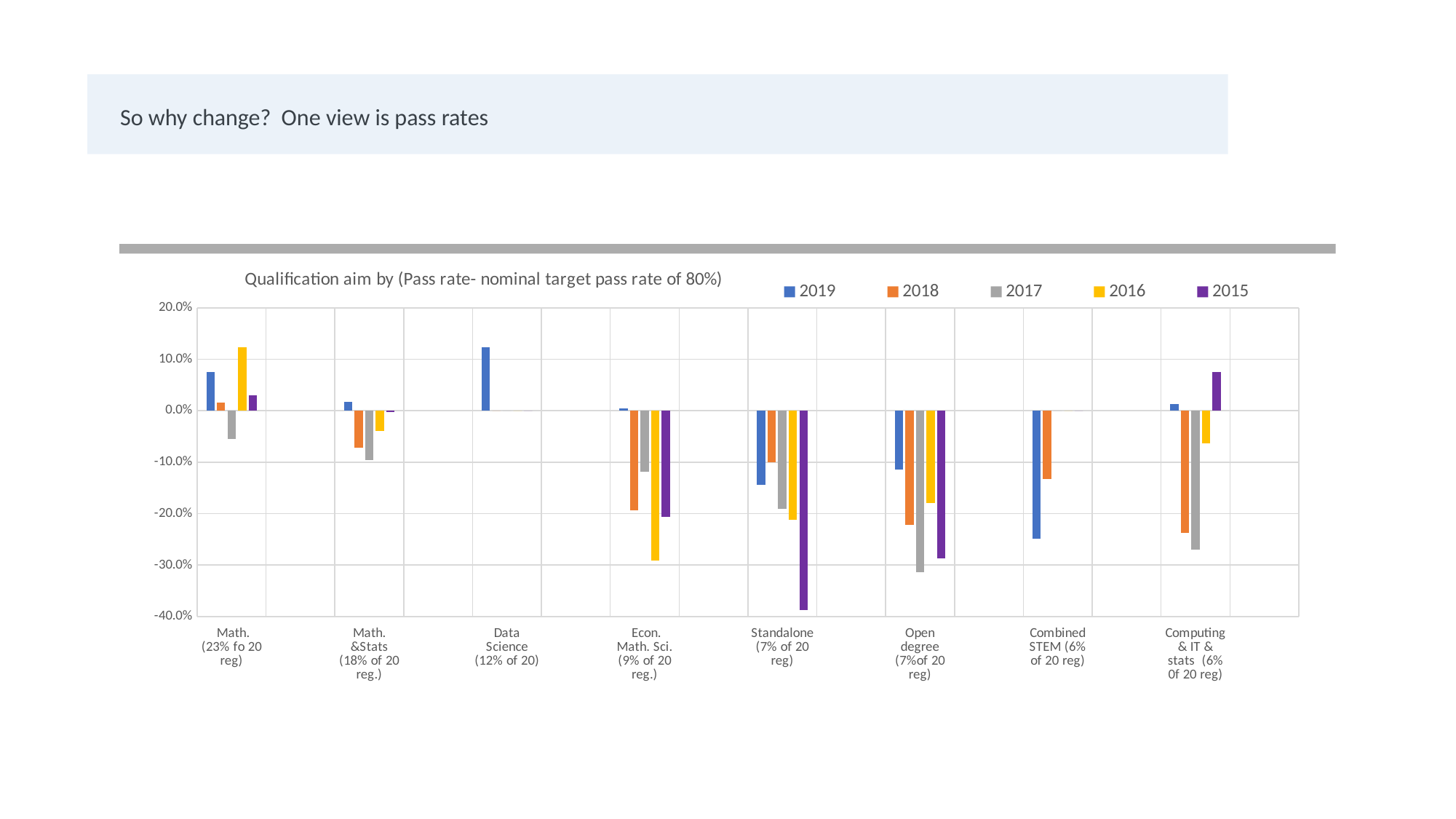

# So why change?  One view is pass rates

### Chart: Qualification aim by (Pass rate- nominal target pass rate of 80%)

| Category | 2019 | 2018 | 2017 | 2016 | 2015 |
|---|---|---|---|---|---|
|  Math. (23% fo 20 reg) | 0.07499999999999996 | 0.016513761467889965 | -0.05423728813559303 | 0.12307692307692297 | 0.029999999999999916 |
|   | None | None | None | None | None |
| Math. &Stats (18% of 20 reg.) | 0.017391304347825987 | -0.07173913043478308 | -0.09523809523809501 | -0.039316239316239066 | -0.0023809523809520394 |
|  | None | None | None | None | None |
| Data Science (12% of 20) | 0.12307692307692297 | 0.0 | 0.0 | 0.0 | 0.0 |
|  | None | None | None | None | None |
|  Econ. Math. Sci.(9% of 20 reg.) | 0.0039215686274509665 | -0.19285714285714306 | -0.11884057971014506 | -0.290909090909091 | -0.2057971014492751 |
|  | None | None | None | None | None |
| Standalone (7% of 20 reg) | -0.14375000000000004 | -0.10000000000000009 | -0.19130434782608707 | -0.21200000000000008 | -0.38800000000000007 |
|  | None | None | None | None | None |
| Open degree (7%of 20 reg) | -0.11428571428571399 | -0.2222222222222221 | -0.31448275862069003 | -0.18000000000000005 | -0.286486486486487 |
|  | None | None | None | None | None |
| Combined STEM (6% of 20 reg) | -0.248275862068966 | -0.13333333333333308 | 0.0 | 0.0 | 0.0 |
|  | None | None | None | None | None |
| Computing & IT & stats  (6% 0f 20 reg) | 0.012499999999999956 | -0.23750000000000004 | -0.270588235294118 | -0.06315789473684208 | 0.07499999999999996 |